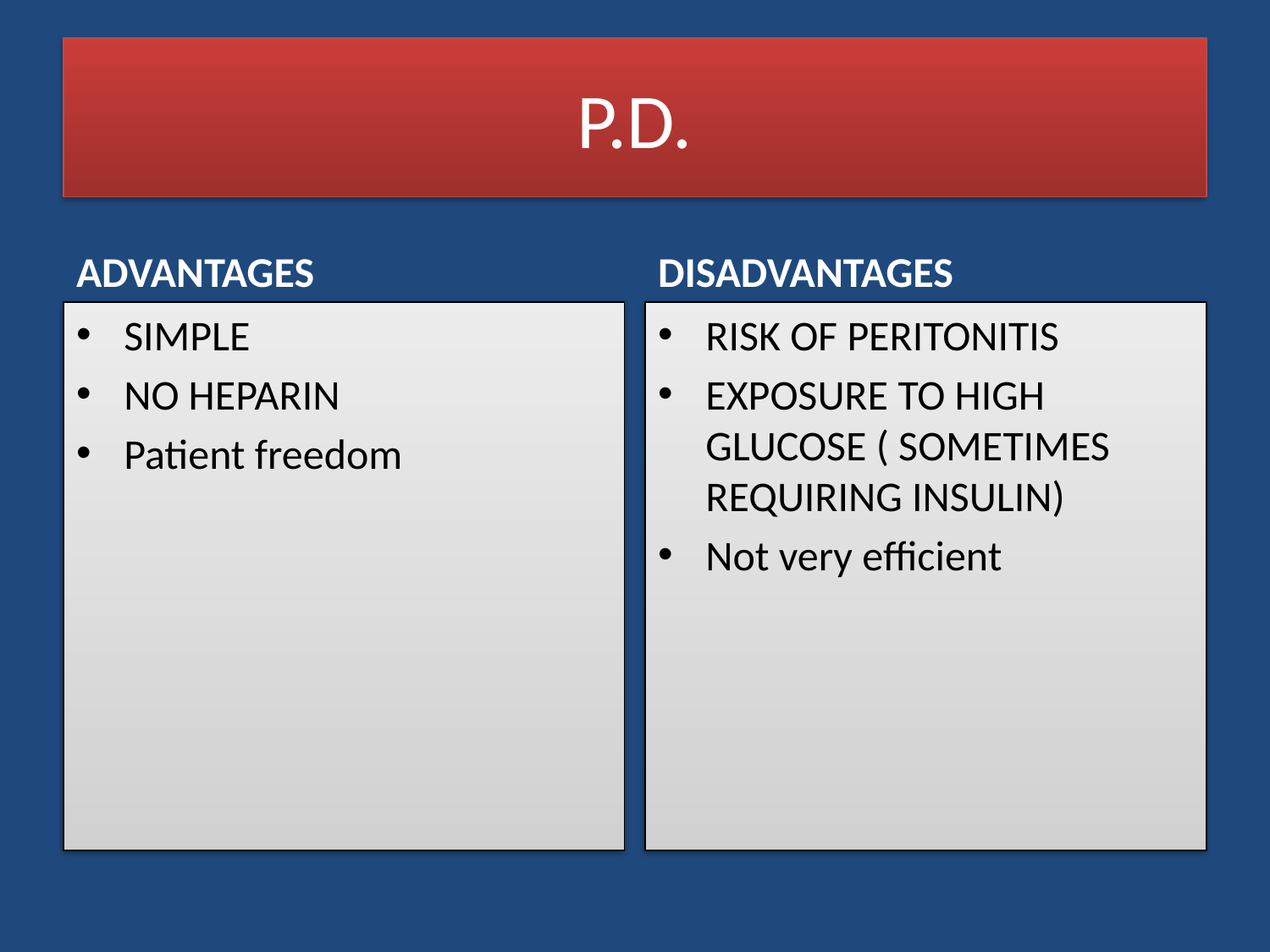

# P.D.
ADVANTAGES
DISADVANTAGES
SIMPLE
NO HEPARIN
Patient freedom
RISK OF PERITONITIS
EXPOSURE TO HIGH GLUCOSE ( SOMETIMES REQUIRING INSULIN)
Not very efficient